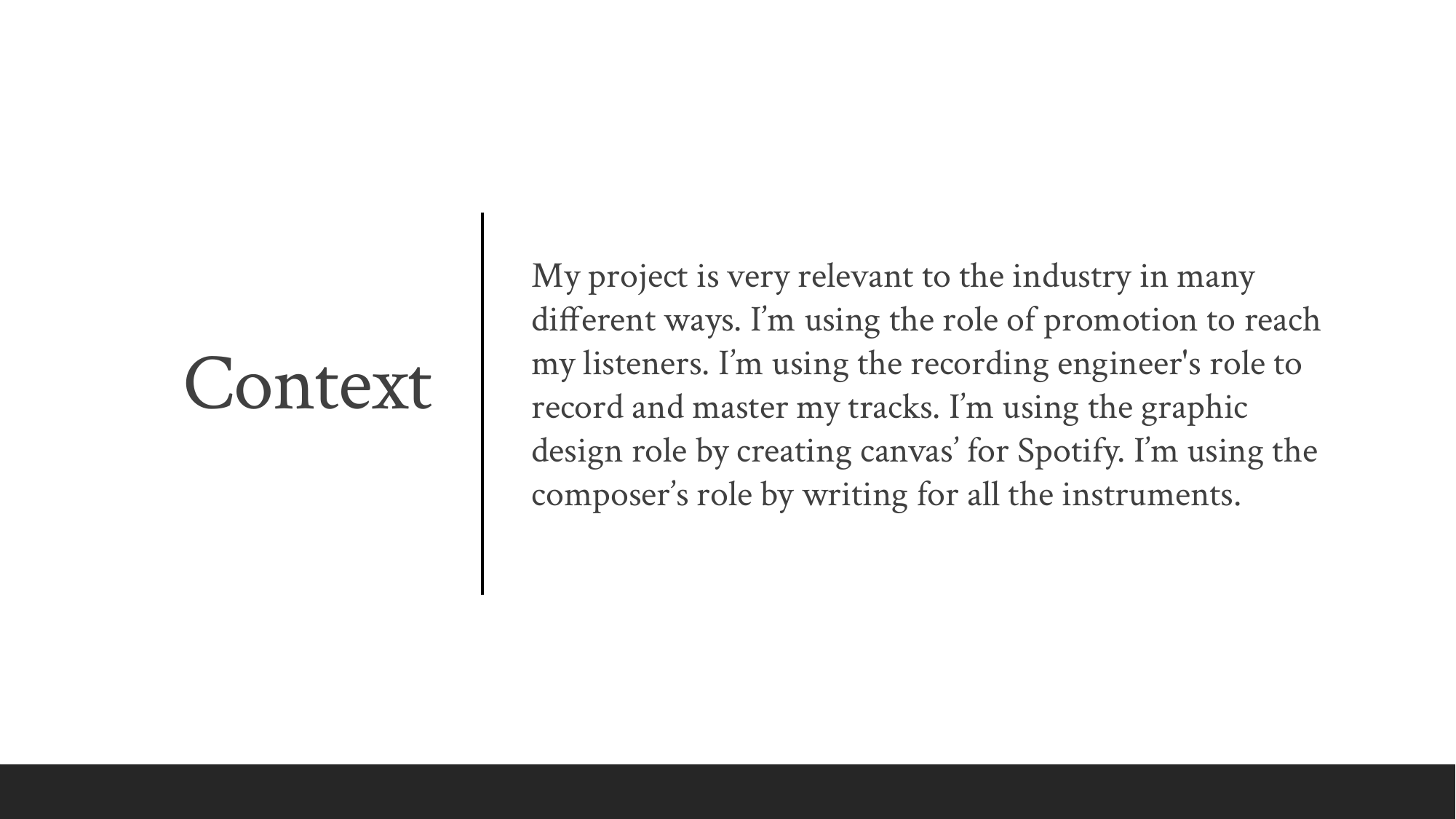

My project is very relevant to the industry in many different ways. I’m using the role of promotion to reach my listeners. I’m using the recording engineer's role to record and master my tracks. I’m using the graphic design role by creating canvas’ for Spotify. I’m using the composer’s role by writing for all the instruments.
# Context